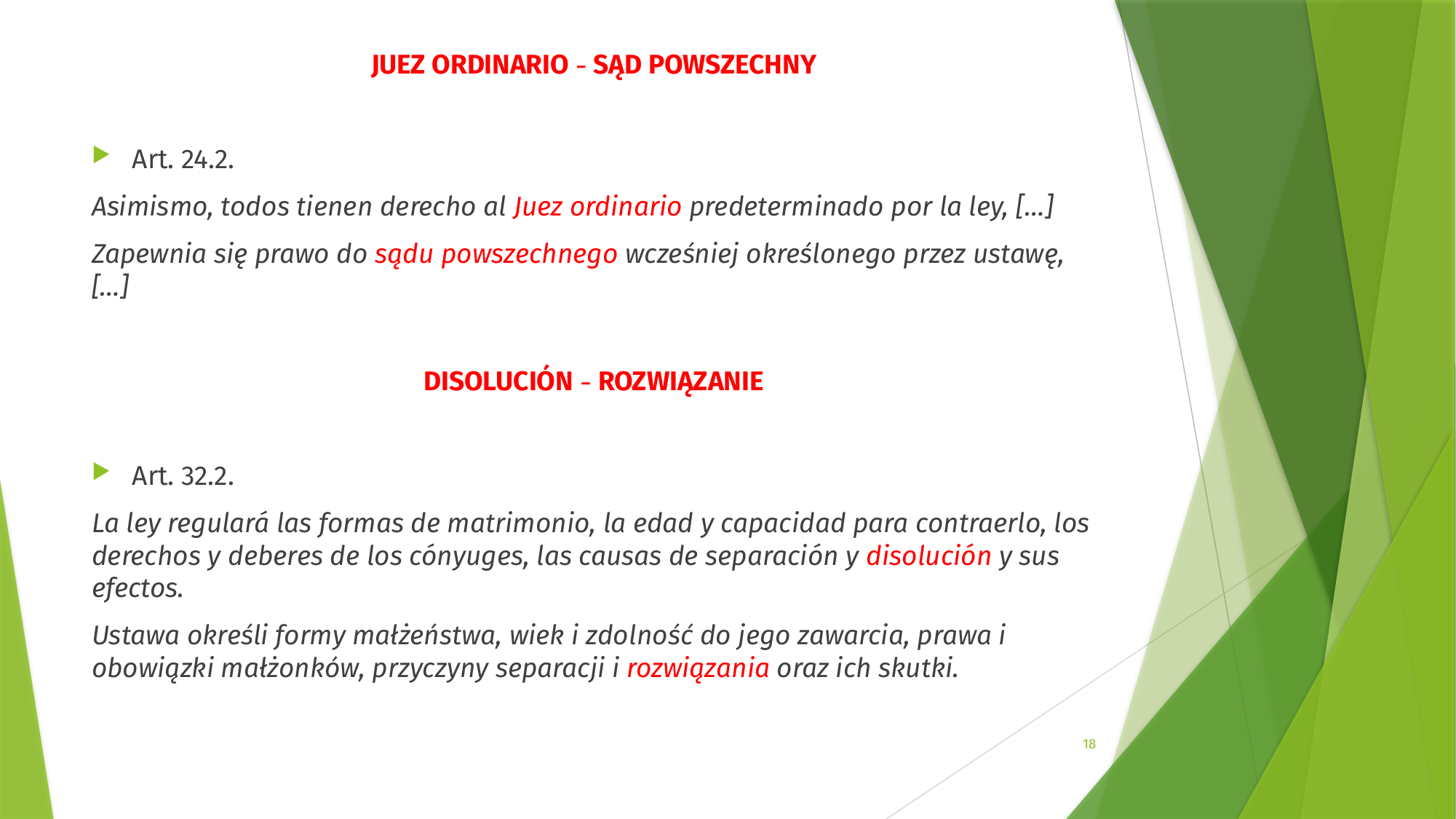

JUEZ ORDINARIO – SĄD POWSZECHNY

Art. 24.2.
Asimismo, todos tienen derecho al Juez ordinario predeterminado por la ley, […]
Zapewnia się prawo do sądu powszechnego wcześniej określonego przez ustawę, […]

DISOLUCIÓN – ROZWIĄZANIE

Art. 32.2.
La ley regulará las formas de matrimonio, la edad y capacidad para contraerlo, los derechos y deberes de los cónyuges, las causas de separación y disolución y sus efectos.
Ustawa określi formy małżeństwa, wiek i zdolność do jego zawarcia, prawa i obowiązki małżonków, przyczyny separacji i rozwiązania oraz ich skutki.

18